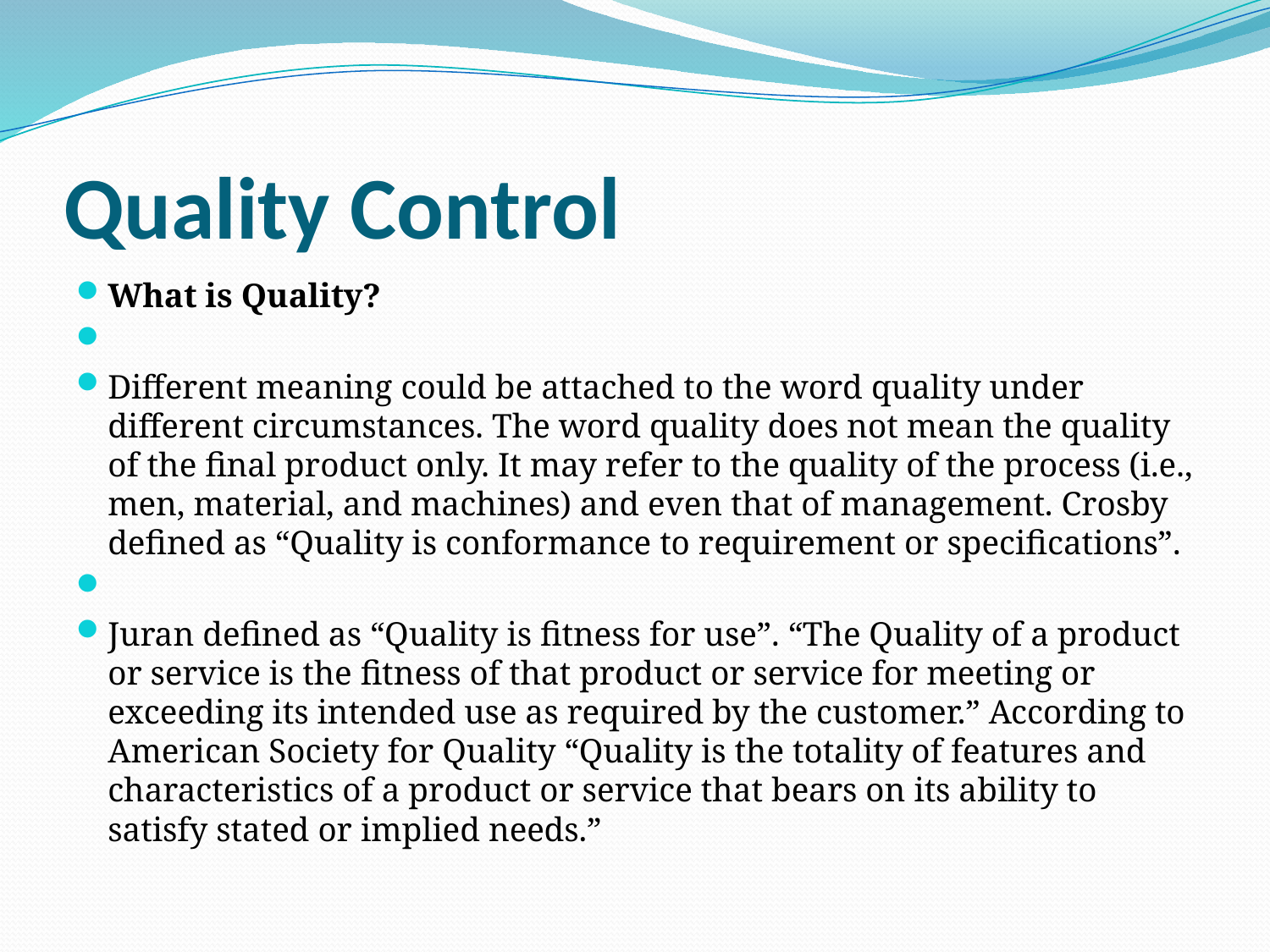

# Quality Control
What is Quality?

Different meaning could be attached to the word quality under different circumstances. The word quality does not mean the quality of the final product only. It may refer to the quality of the process (i.e., men, material, and machines) and even that of management. Crosby defined as “Quality is conformance to requirement or specifications”.

Juran defined as “Quality is fitness for use”. “The Quality of a product or service is the fitness of that product or service for meeting or exceeding its intended use as required by the customer.” According to American Society for Quality “Quality is the totality of features and characteristics of a product or service that bears on its ability to satisfy stated or implied needs.”